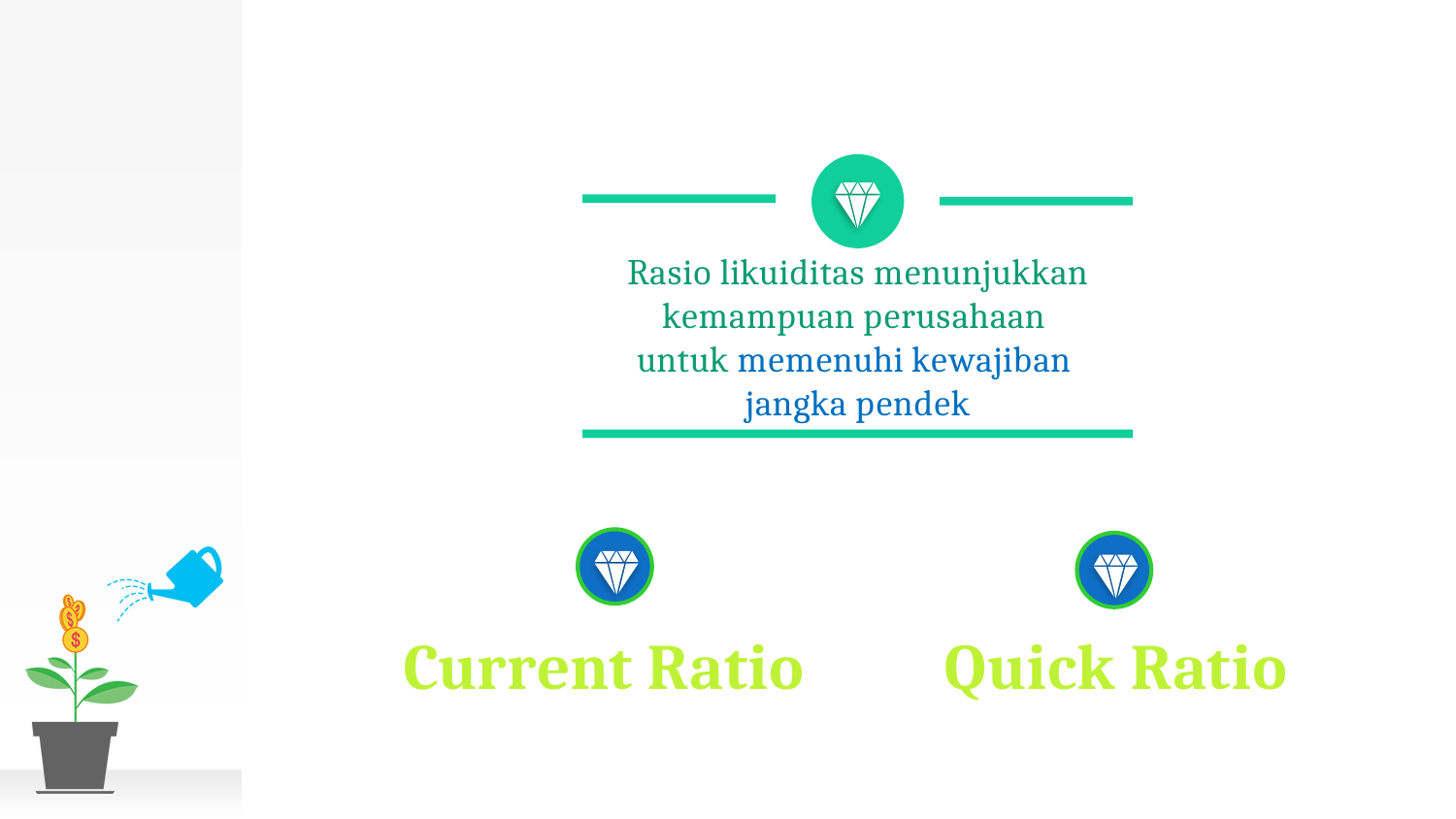

Rasio likuiditas menunjukkan kemampuan perusahaan
untuk memenuhi kewajiban
jangka pendek

Current Ratio
Quick Ratio